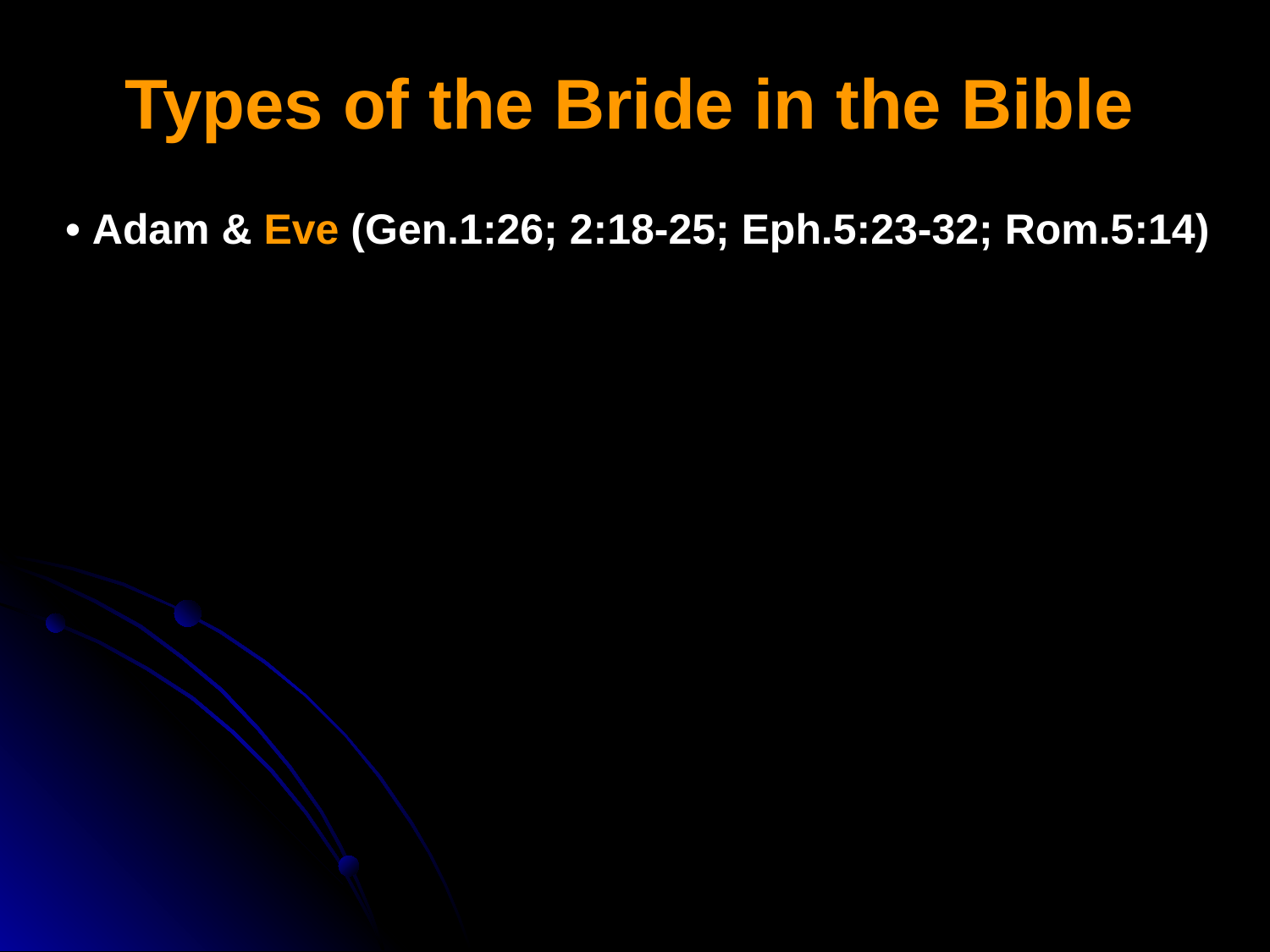

# Types of the Bride in the Bible
• Adam & Eve (Gen.1:26; 2:18-25; Eph.5:23-32; Rom.5:14)